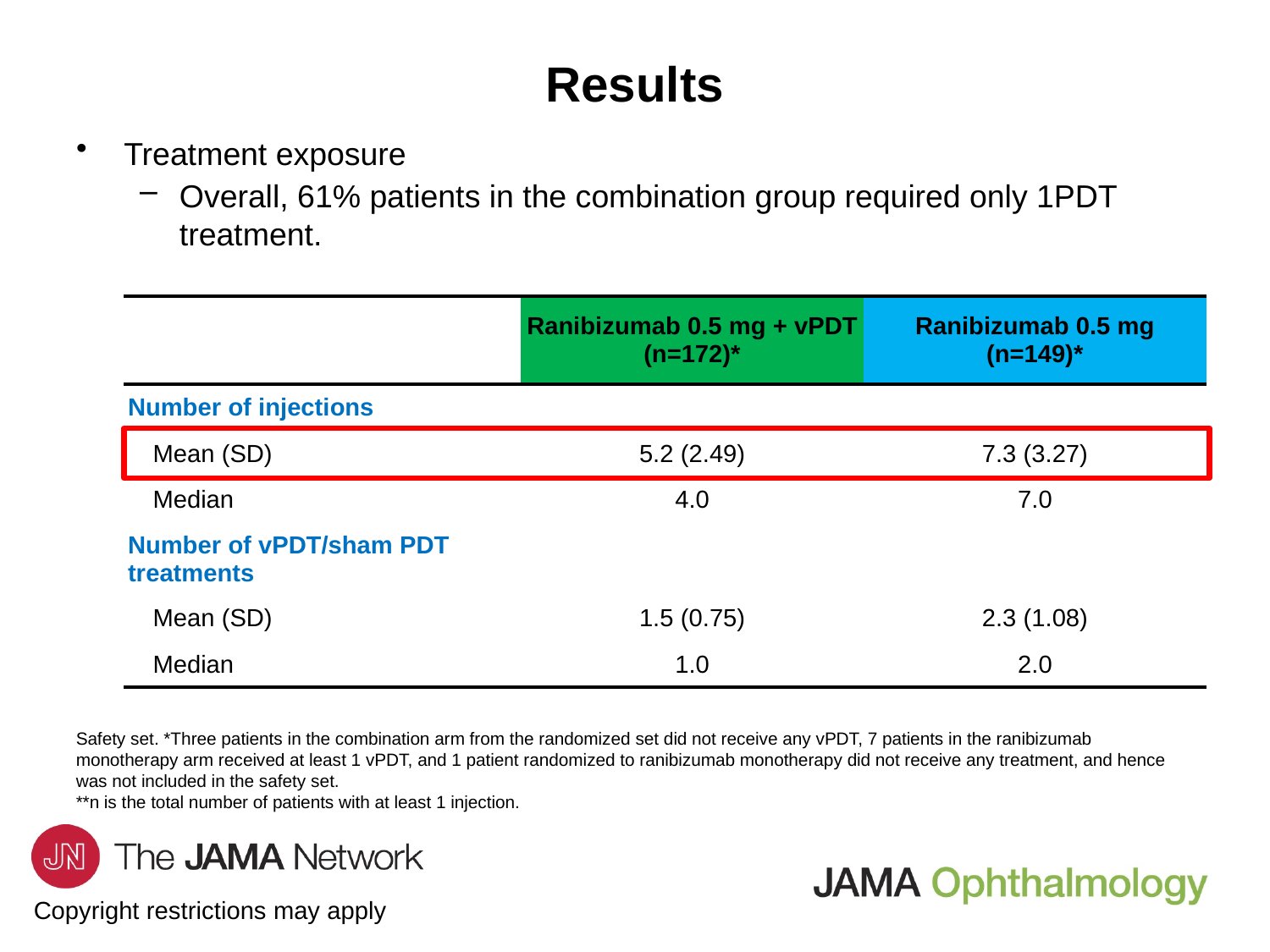

# Results
Treatment exposure
Overall, 61% patients in the combination group required only 1PDT treatment.

|  | Ranibizumab 0.5 mg + vPDT (n=172)\* | Ranibizumab 0.5 mg (n=149)\* |
| --- | --- | --- |
| Number of injections |  |  |
| Mean (SD) | 5.2 (2.49) | 7.3 (3.27) |
| Median | 4.0 | 7.0 |
| Number of vPDT/sham PDT treatments |  |  |
| Mean (SD) | 1.5 (0.75) | 2.3 (1.08) |
| Median | 1.0 | 2.0 |

Safety set. *Three patients in the combination arm from the randomized set did not receive any vPDT, 7 patients in the ranibizumab monotherapy arm received at least 1 vPDT, and 1 patient randomized to ranibizumab monotherapy did not receive any treatment, and hence was not included in the safety set.
**n is the total number of patients with at least 1 injection.